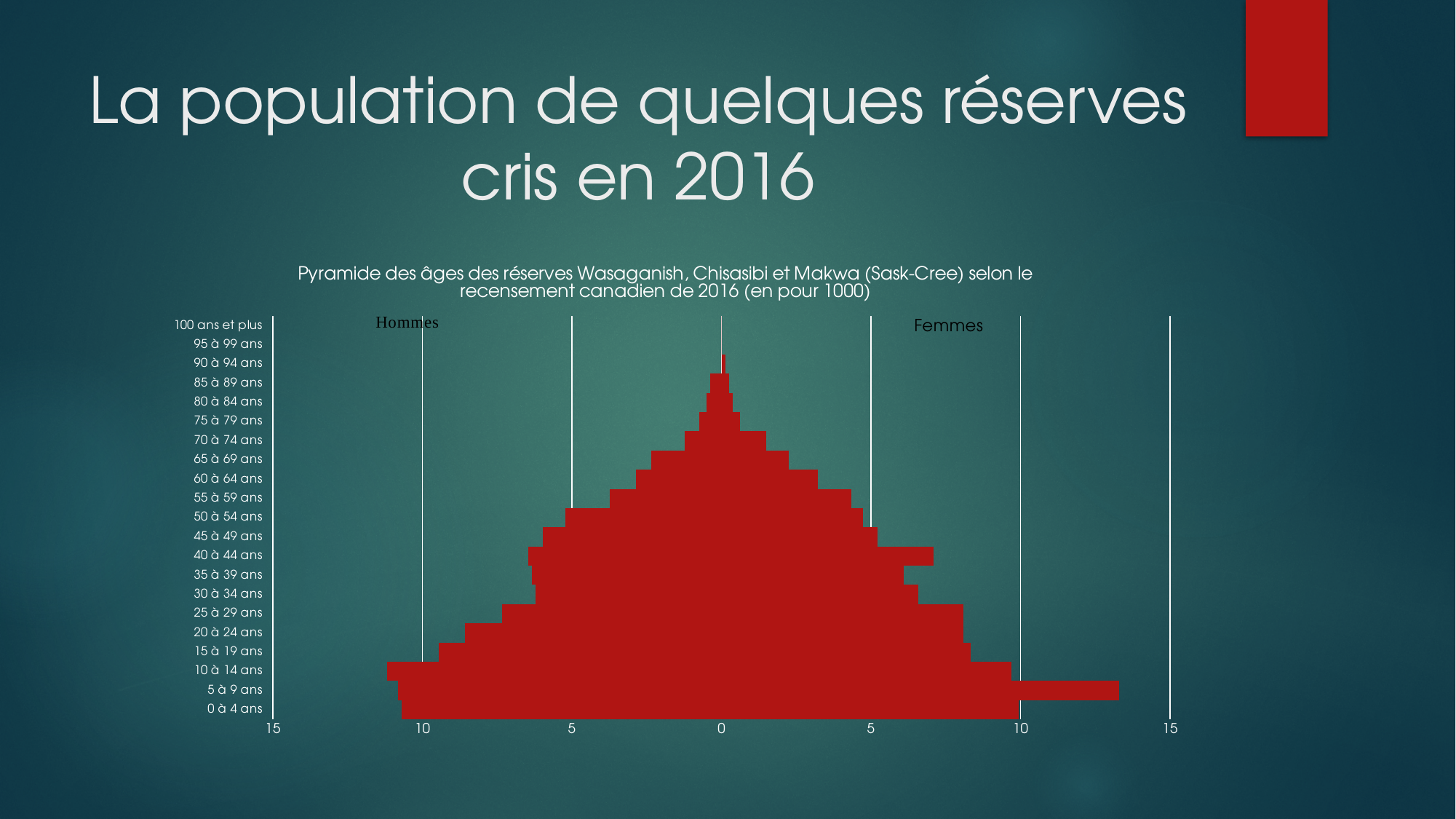

# La population de quelques réserves cris en 2016

### Chart:

| Category |  |  |
|---|---|---|
|     0 à 4 ans | -10.689869484151647 | 9.944064636420137 |
|     5 à 9 ans | -10.814170292106898 | 13.300186451211934 |
|     10 à 14 ans | -11.187072715972654 | 9.695463020509633 |
|     15 à 19 ans | -9.44686140459913 | 8.328154133001863 |
|     20 à 24 ans | -8.576755748912367 | 8.079552517091361 |
|     25 à 29 ans | -7.33374766935985 | 8.079552517091361 |
|     30 à 34 ans | -6.215040397762586 | 6.58794282162834 |
|     35 à 39 ans | -6.3393412057178375 | 6.090739589807334 |
|     40 à 44 ans | -6.463642013673089 | 7.085146053449347 |
|     45 à 49 ans | -5.966438781852082 | 5.220633934120572 |
|     50 à 54 ans | -5.220633934120572 | 4.723430702299565 |
|     55 à 59 ans | -3.7290242386575514 | 4.35052827843381 |
|     60 à 64 ans | -2.8589185829707895 | 3.2318210068365447 |
|     65 à 69 ans | -2.3617153511497824 | 2.237414543194531 |
|     70 à 74 ans | -1.2430080795525171 | 1.4916096954630205 |
|     75 à 79 ans | -0.7458048477315102 | 0.6215040397762586 |
|     80 à 84 ans | -0.49720323182100684 | 0.3729024238657551 |
|       85 à 89 ans | -0.3729024238657551 | 0.24860161591050342 |
|       90 à 94 ans | 0.0 | 0.12430080795525171 |
|       95 à 99 ans | 0.0 | 0.0 |
|       100 ans et plus | 0.0 | 0.0 |